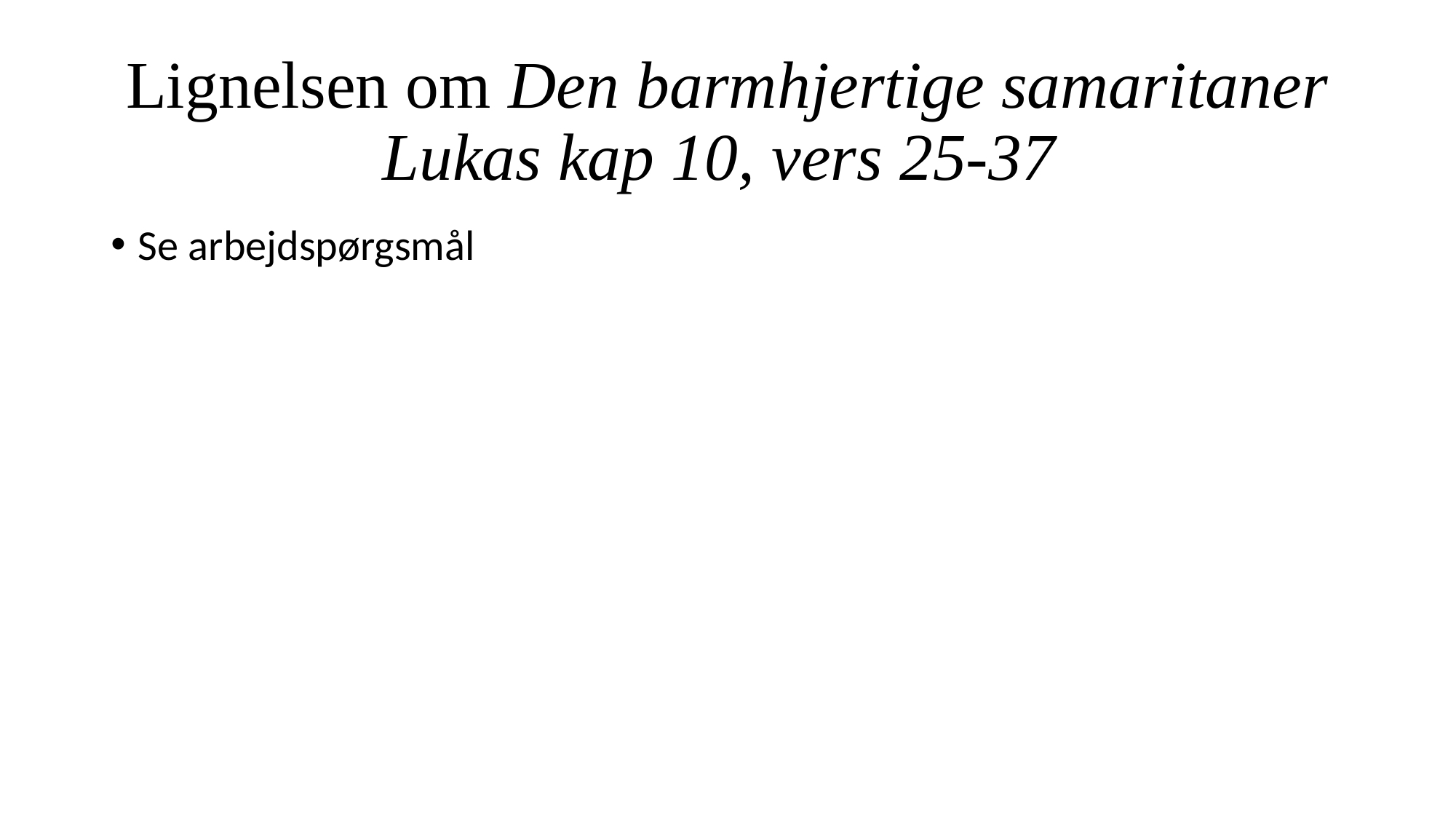

# Lignelsen om Den barmhjertige samaritaner Lukas kap 10, vers 25-37
Se arbejdspørgsmål